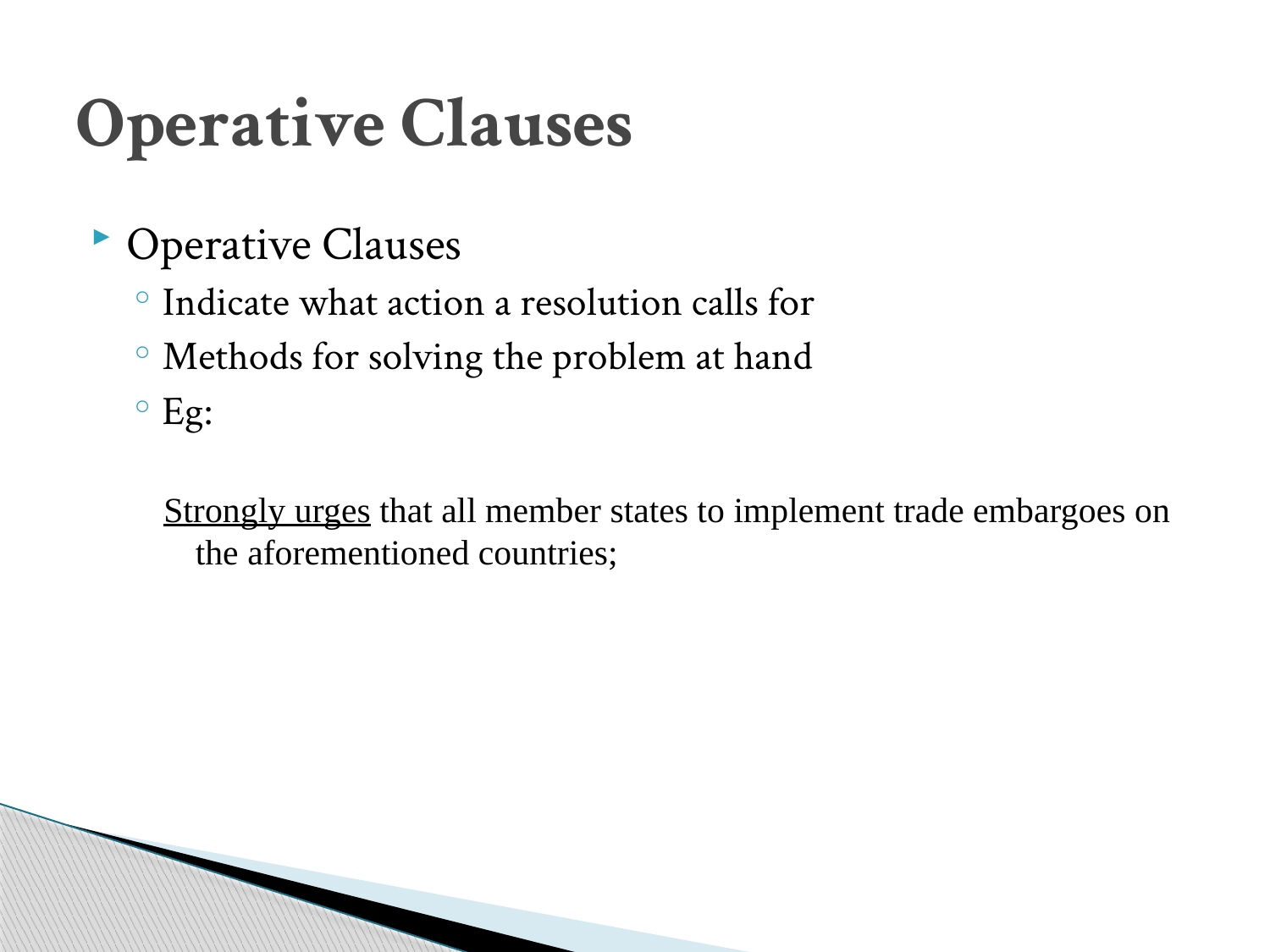

# Operative Clauses
Operative Clauses
Indicate what action a resolution calls for
Methods for solving the problem at hand
Eg:

Strongly urges that all member states to implement trade embargoes on the aforementioned countries;